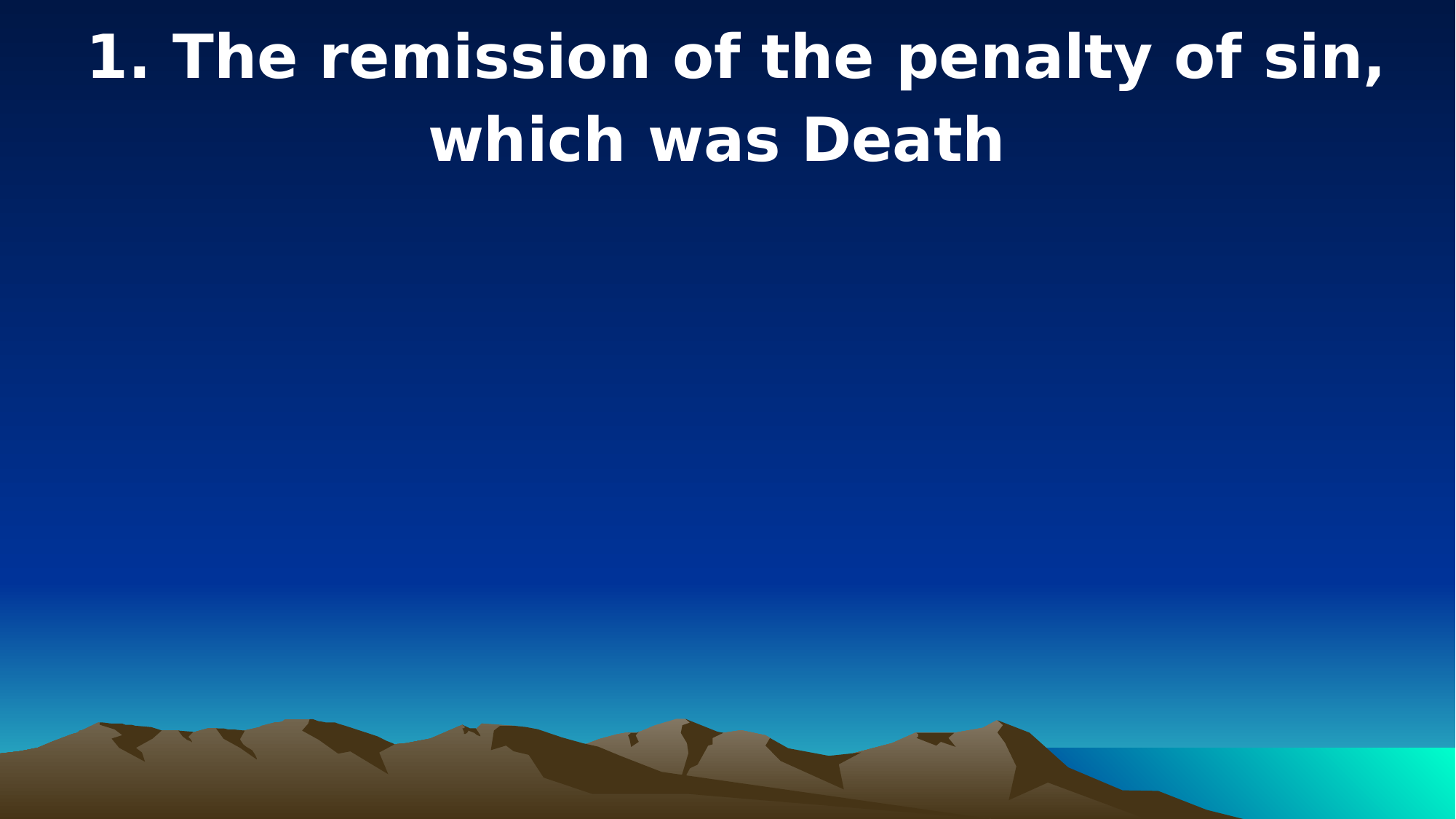

1. The remission of the penalty of sin, which was Death